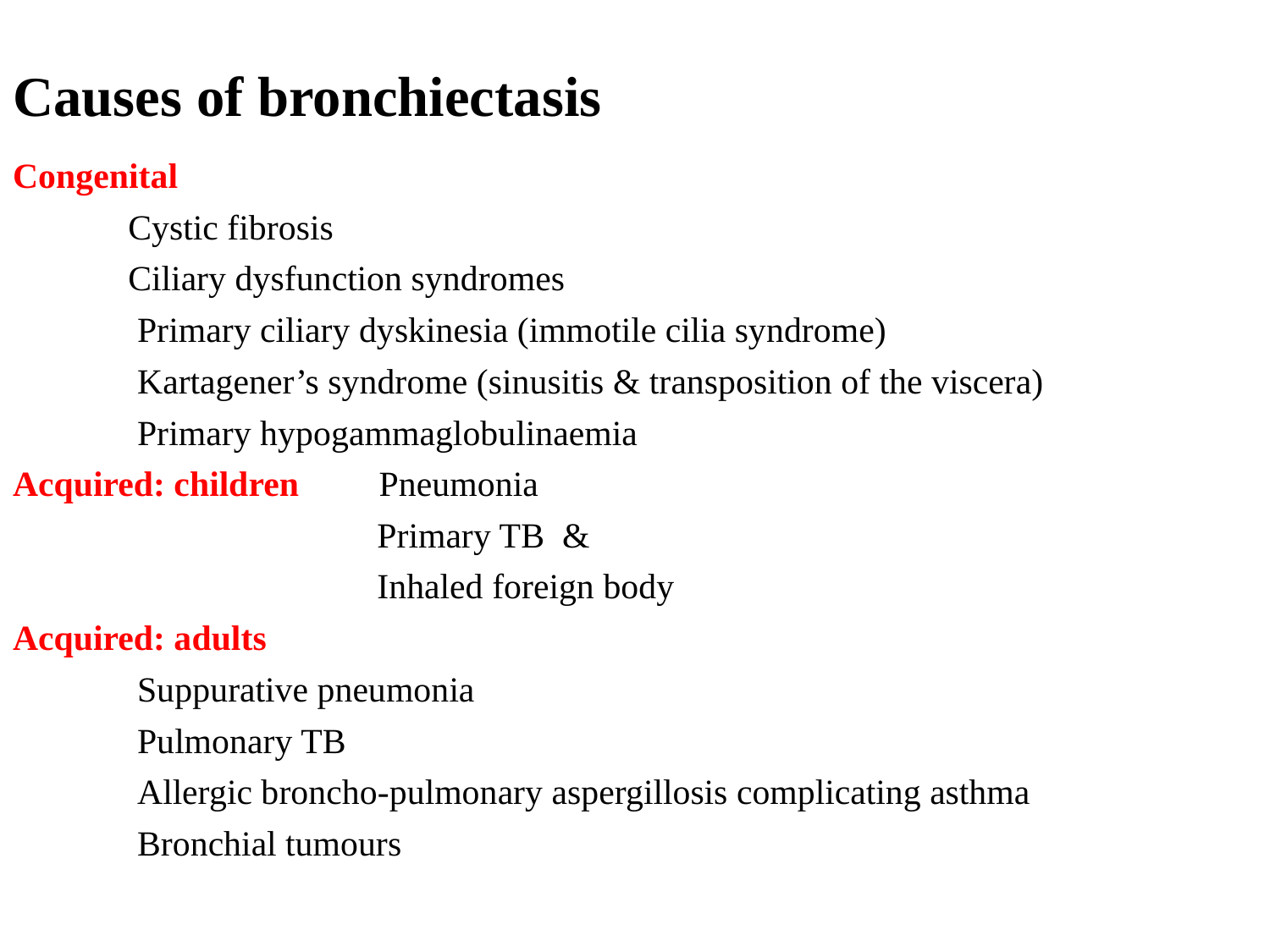

# Causes of bronchiectasis

Congenital
             Cystic fibrosis
             Ciliary dysfunction syndromes
              Primary ciliary dyskinesia (immotile cilia syndrome)
              Kartagener’s syndrome (sinusitis & transposition of the viscera)
              Primary hypogammaglobulinaemia
Acquired: children         Pneumonia
                                         Primary TB  &
                                         Inhaled foreign body
Acquired: adults
              Suppurative pneumonia
              Pulmonary TB
              Allergic broncho-pulmonary aspergillosis complicating asthma
              Bronchial tumours